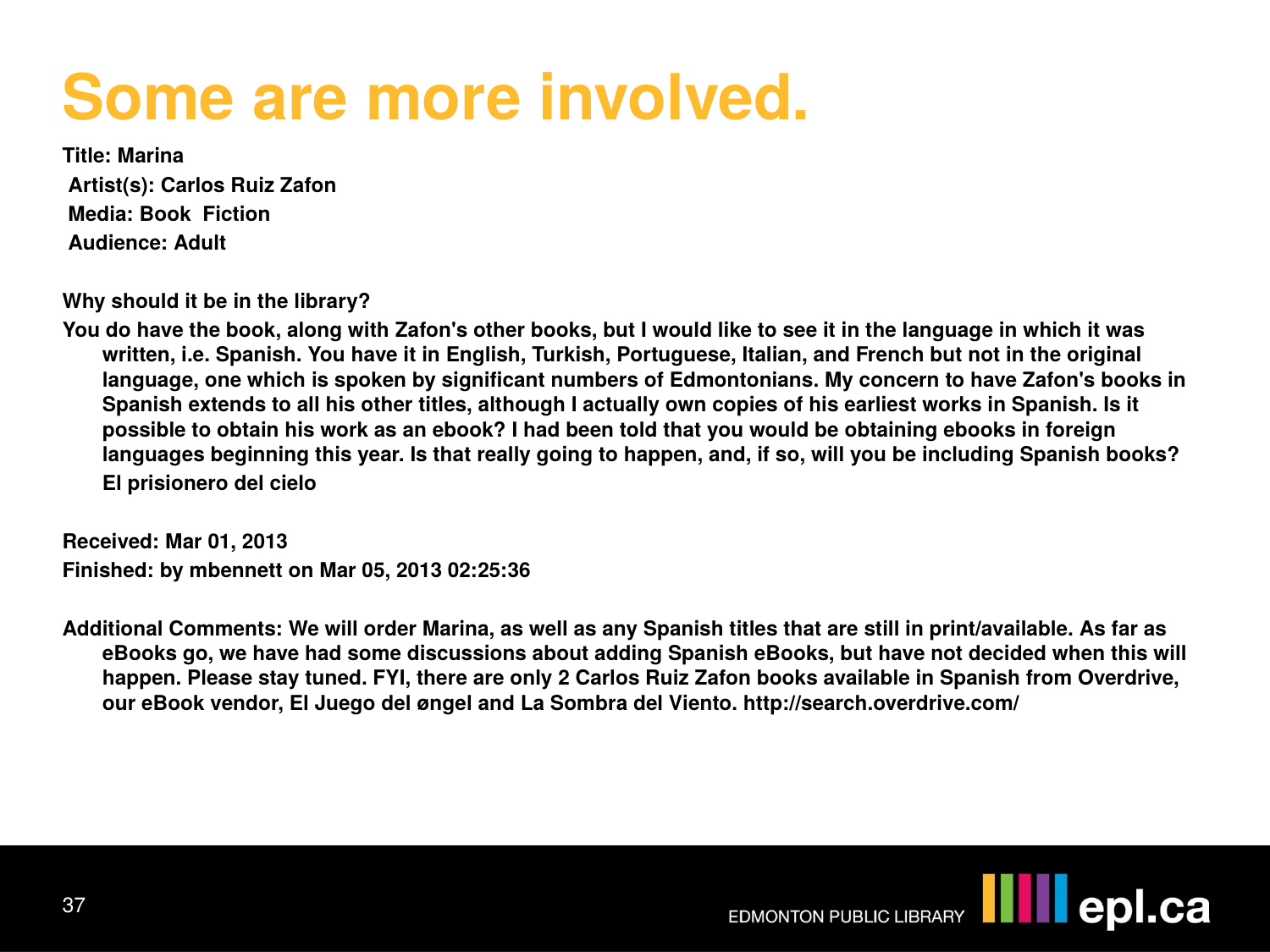

Some are more involved.
Title: Marina
 Artist(s): Carlos Ruiz Zafon
 Media: Book  Fiction
 Audience: Adult

Why should it be in the library?
You do have the book, along with Zafon's other books, but I would like to see it in the language in which it was written, i.e. Spanish. You have it in English, Turkish, Portuguese, Italian, and French but not in the original language, one which is spoken by significant numbers of Edmontonians. My concern to have Zafon's books in Spanish extends to all his other titles, although I actually own copies of his earliest works in Spanish. Is it possible to obtain his work as an ebook? I had been told that you would be obtaining ebooks in foreign languages beginning this year. Is that really going to happen, and, if so, will you be including Spanish books?
	El prisionero del cielo

Received: Mar 01, 2013
Finished: by mbennett on Mar 05, 2013 02:25:36

Additional Comments: We will order Marina, as well as any Spanish titles that are still in print/available. As far as eBooks go, we have had some discussions about adding Spanish eBooks, but have not decided when this will happen. Please stay tuned. FYI, there are only 2 Carlos Ruiz Zafon books available in Spanish from Overdrive, our eBook vendor, El Juego del øngel and La Sombra del Viento. http://search.overdrive.com/

37